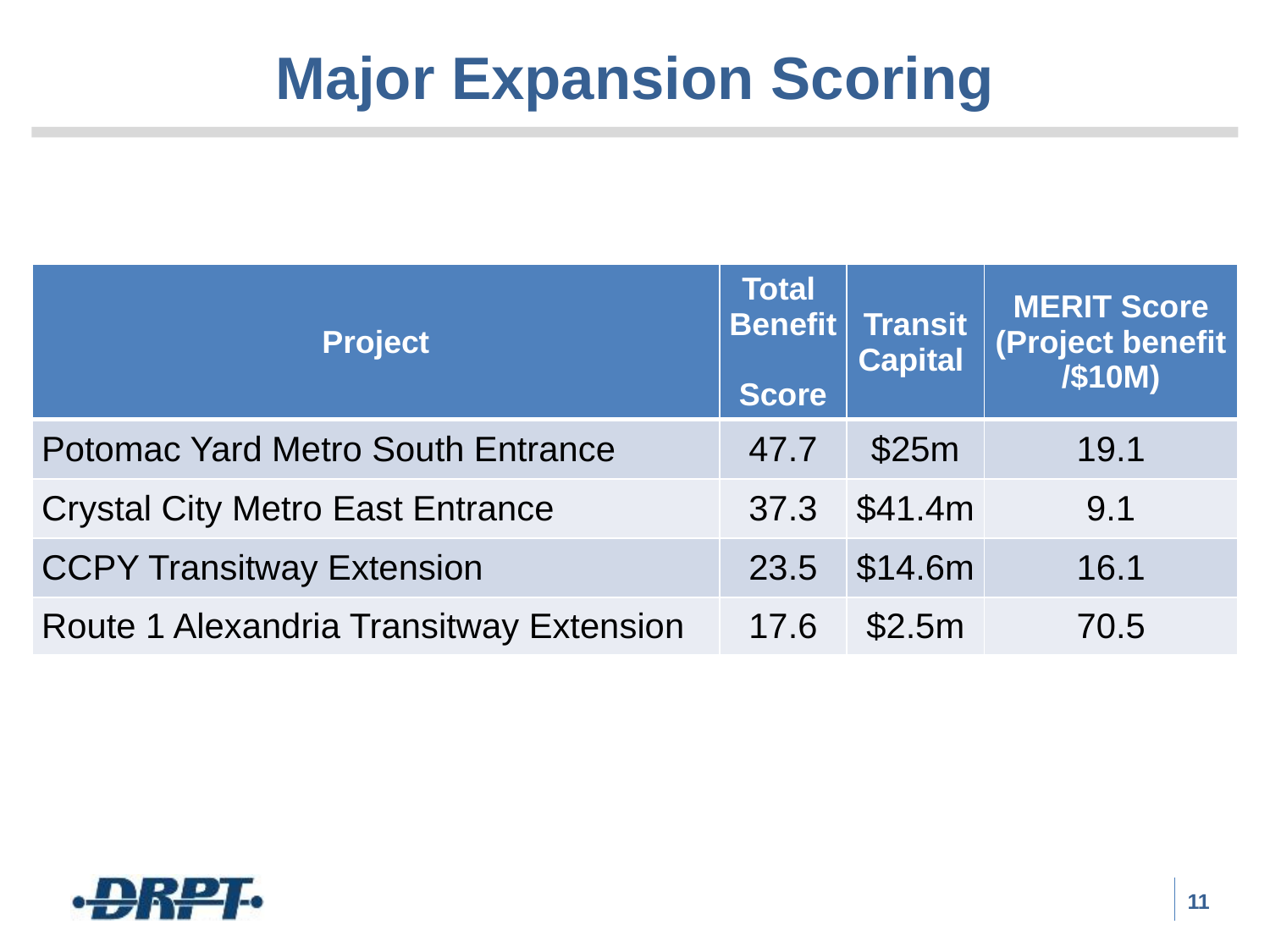

# Major Expansion Scoring
| Project | Total Benefit Score | Transit Capital | MERIT Score (Project benefit /$10M) |
| --- | --- | --- | --- |
| Potomac Yard Metro South Entrance | 47.7 | $25m | 19.1 |
| Crystal City Metro East Entrance | 37.3 | $41.4m | 9.1 |
| CCPY Transitway Extension | 23.5 | $14.6m | 16.1 |
| Route 1 Alexandria Transitway Extension | 17.6 | $2.5m | 70.5 |
11